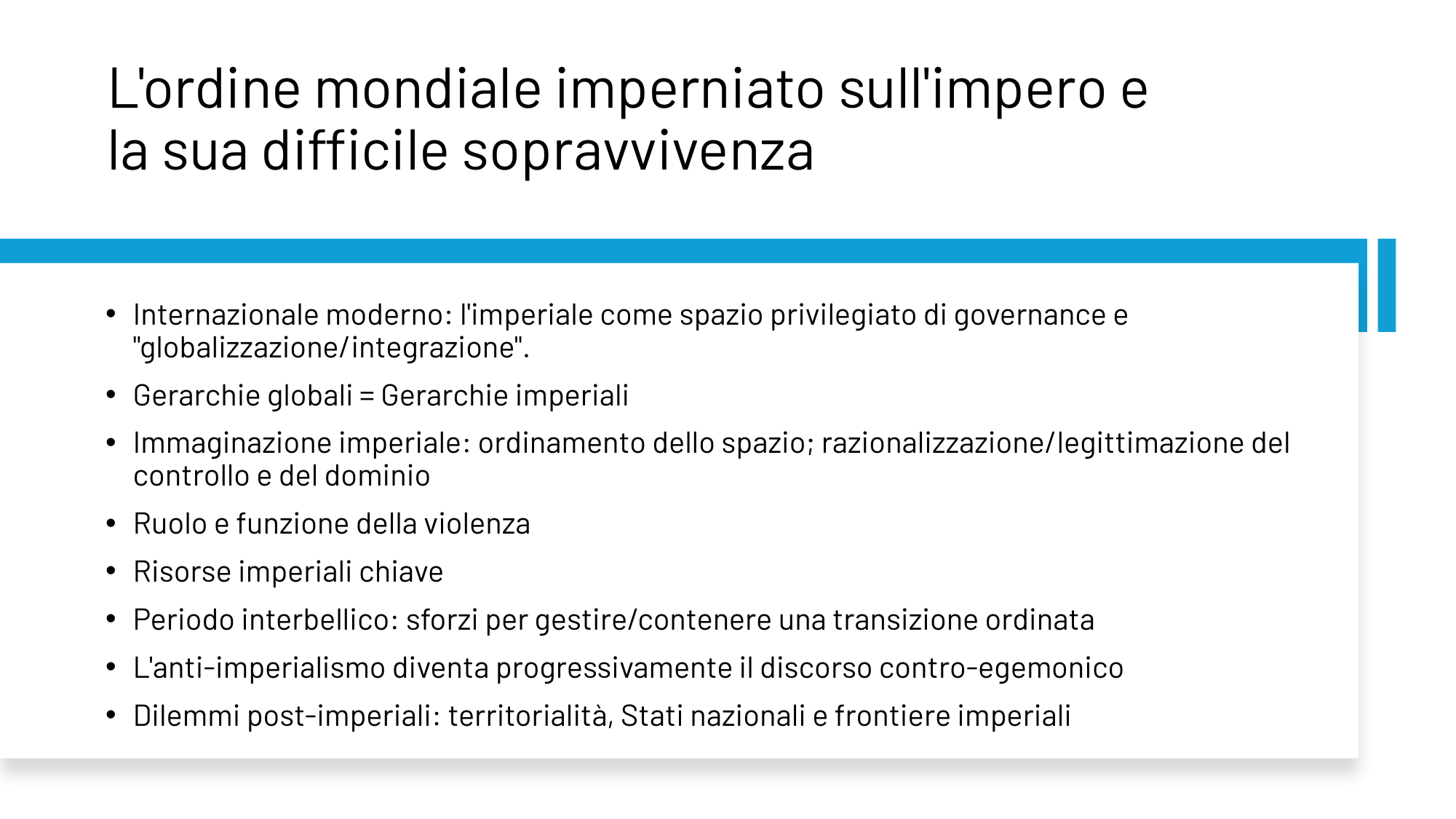

# L'ordine mondiale imperniato sull'impero e la sua difficile sopravvivenza

Internazionale moderno: l'imperiale come spazio privilegiato di governance e "globalizzazione/integrazione".
Gerarchie globali = Gerarchie imperiali
Immaginazione imperiale: ordinamento dello spazio; razionalizzazione/legittimazione del controllo e del dominio
Ruolo e funzione della violenza
Risorse imperiali chiave
Periodo interbellico: sforzi per gestire/contenere una transizione ordinata
L'anti-imperialismo diventa progressivamente il discorso contro-egemonico
Dilemmi post-imperiali: territorialità, Stati nazionali e frontiere imperiali